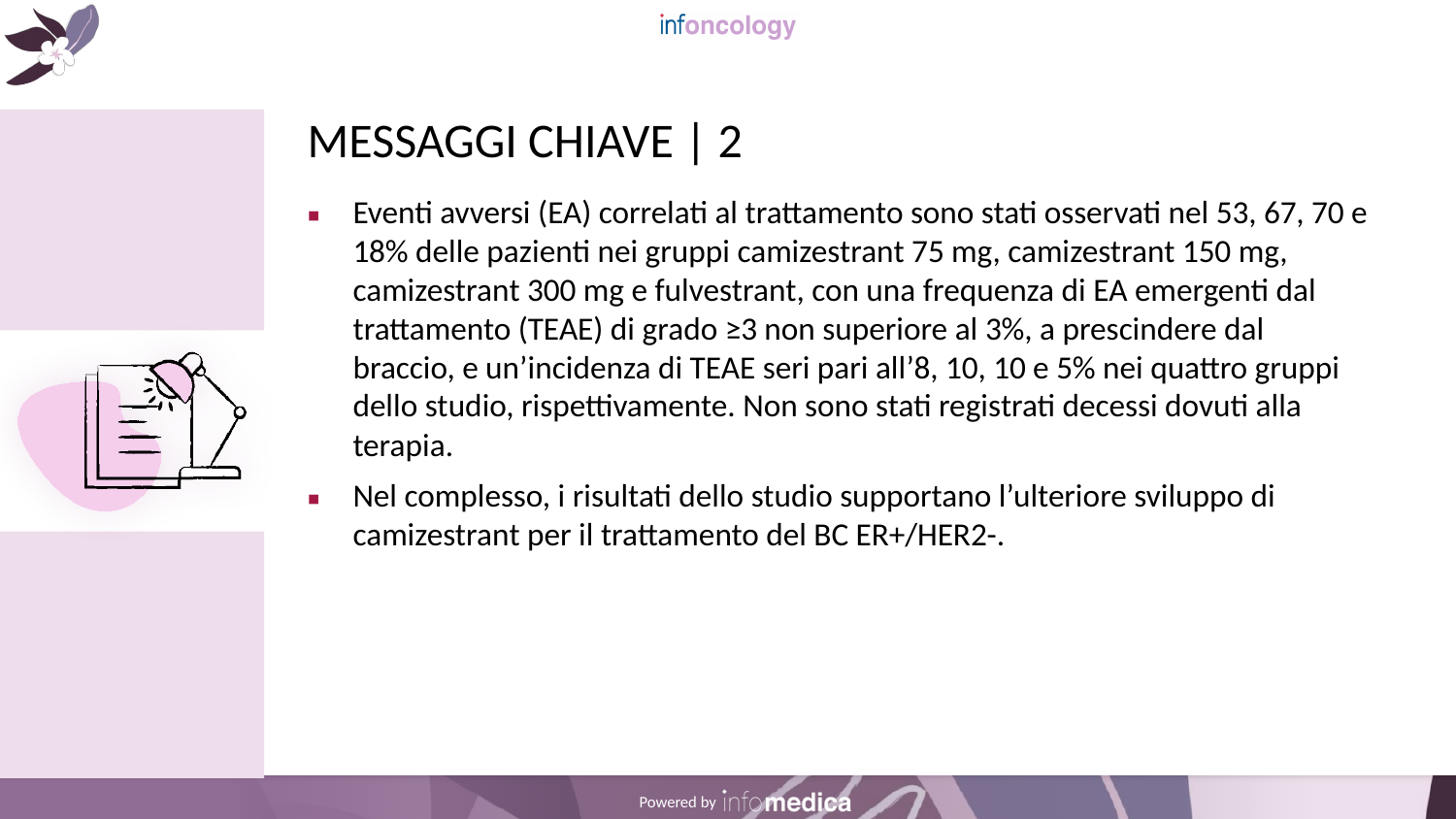

# MESSAGGI CHIAVE | 2
Eventi avversi (EA) correlati al trattamento sono stati osservati nel 53, 67, 70 e 18% delle pazienti nei gruppi camizestrant 75 mg, camizestrant 150 mg, camizestrant 300 mg e fulvestrant, con una frequenza di EA emergenti dal trattamento (TEAE) di grado ≥3 non superiore al 3%, a prescindere dal braccio, e un’incidenza di TEAE seri pari all’8, 10, 10 e 5% nei quattro gruppi dello studio, rispettivamente. Non sono stati registrati decessi dovuti alla terapia.
Nel complesso, i risultati dello studio supportano l’ulteriore sviluppo di camizestrant per il trattamento del BC ER+/HER2-.